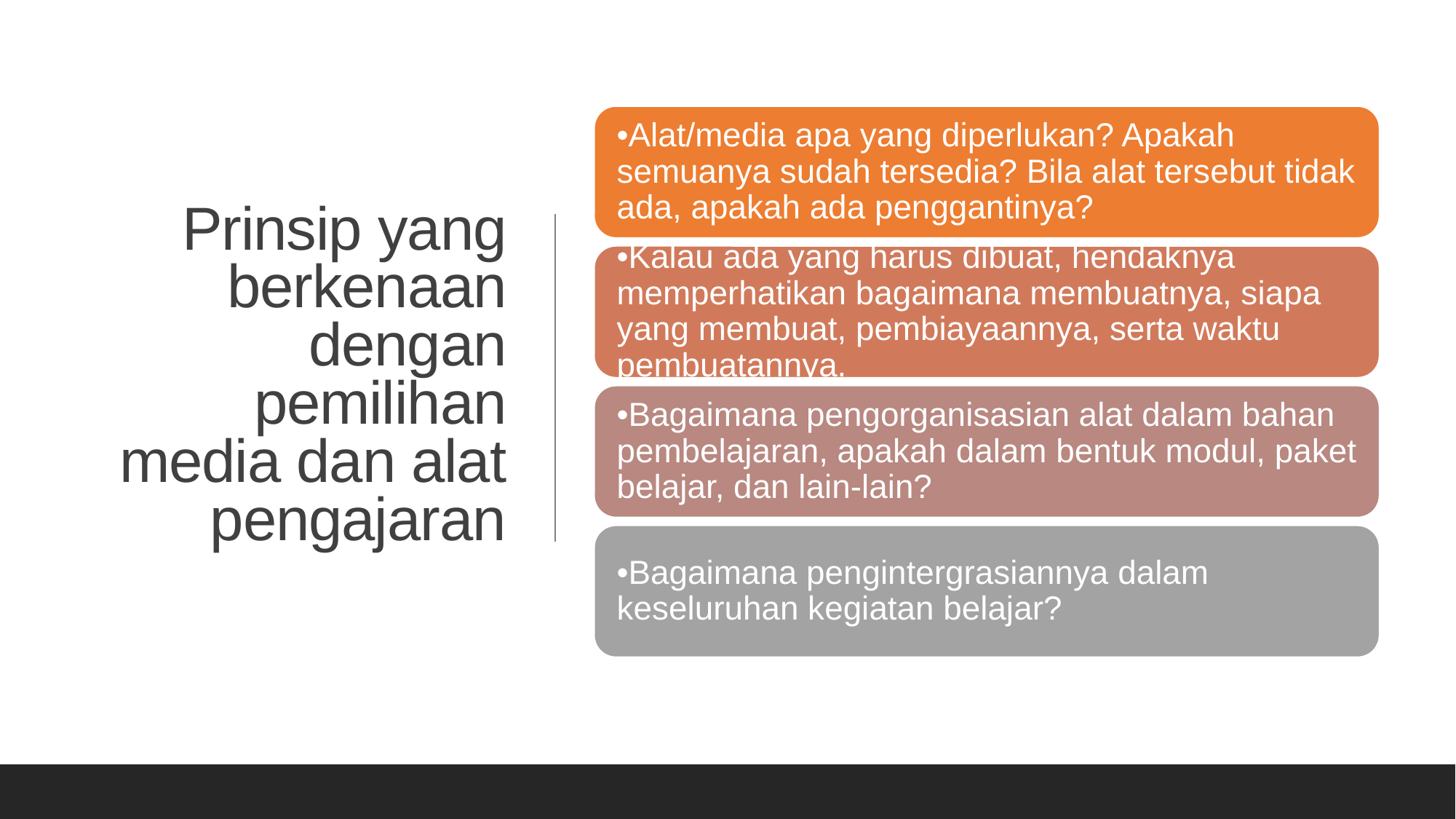

# Prinsip yang berkenaan dengan pemilihan media dan alat pengajaran
•Alat/media apa yang diperlukan? Apakah semuanya sudah tersedia? Bila alat tersebut tidak ada, apakah ada penggantinya?
•Kalau ada yang harus dibuat, hendaknya memperhatikan bagaimana membuatnya, siapa yang membuat, pembiayaannya, serta waktu pembuatannya.
•Bagaimana pengorganisasian alat dalam bahan pembelajaran, apakah dalam bentuk modul, paket belajar, dan lain-lain?
•Bagaimana pengintergrasiannya dalam keseluruhan kegiatan belajar?